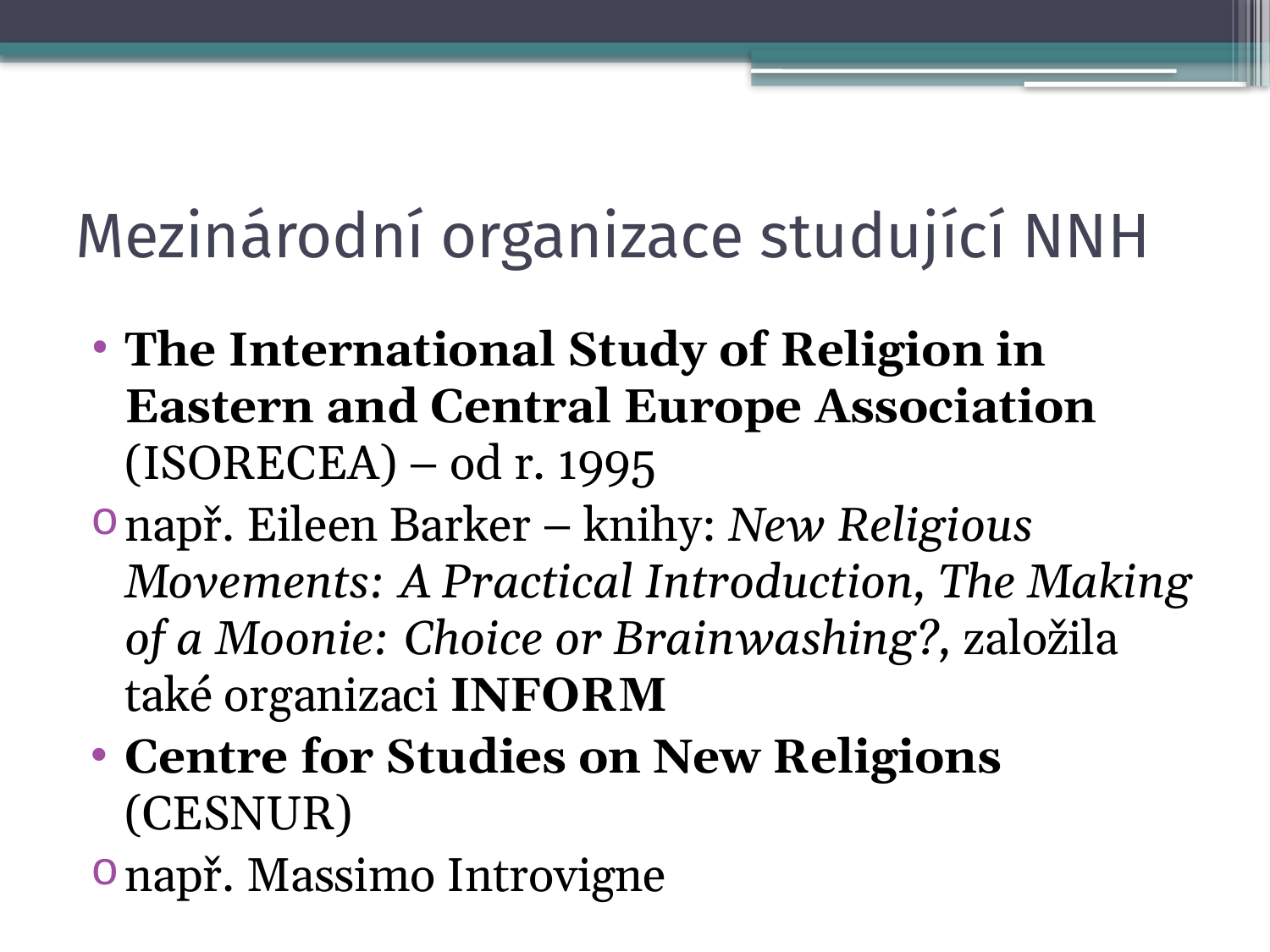

# Mezinárodní organizace studující NNH
The International Study of Religion in Eastern and Central Europe Association (ISORECEA) – od r. 1995
např. Eileen Barker – knihy: New Religious Movements: A Practical Introduction, The Making of a Moonie: Choice or Brainwashing?, založila také organizaci INFORM
Centre for Studies on New Religions (CESNUR)
např. Massimo Introvigne